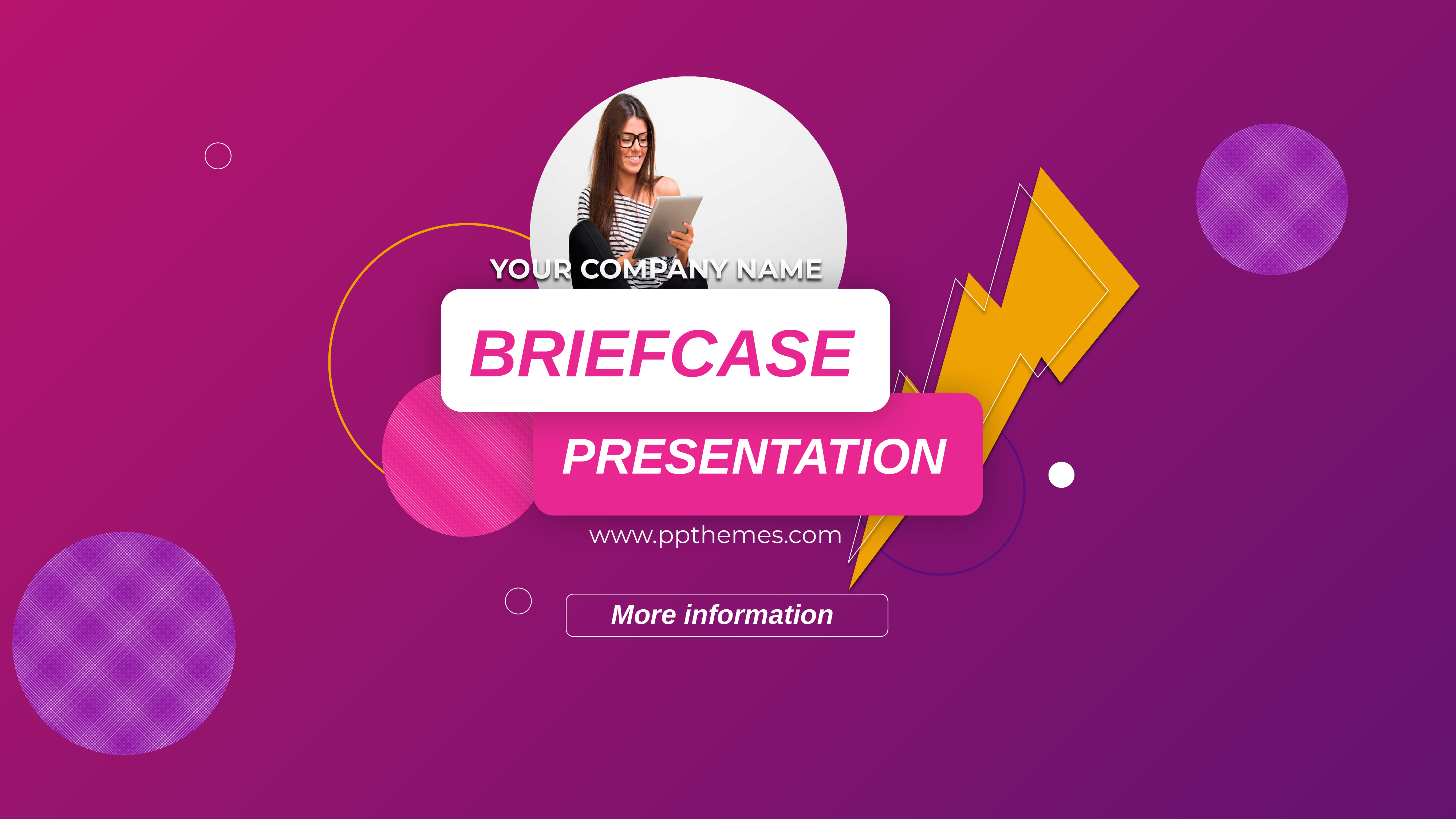

YOUR COMPANY NAME

BRIEFCASE

PRESENTATION

www.ppthemes.com

More information